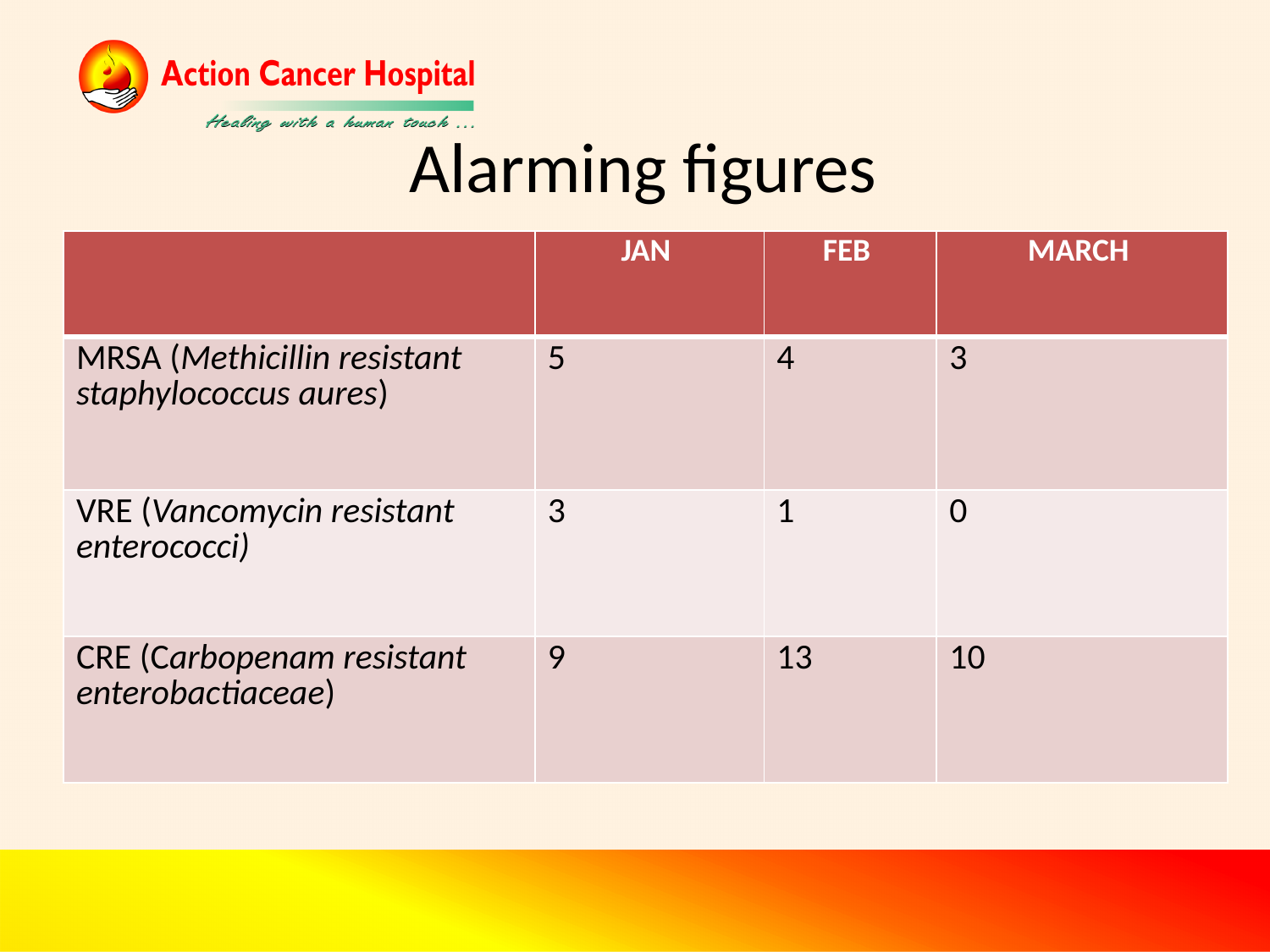

# Alarming figures
|  | JAN | FEB | MARCH |
| --- | --- | --- | --- |
| MRSA (Methicillin resistant staphylococcus aures) | 5 | 4 | 3 |
| VRE (Vancomycin resistant enterococci) | 3 | 1 | 0 |
| CRE (Carbopenam resistant enterobactiaceae) | 9 | 13 | 10 |